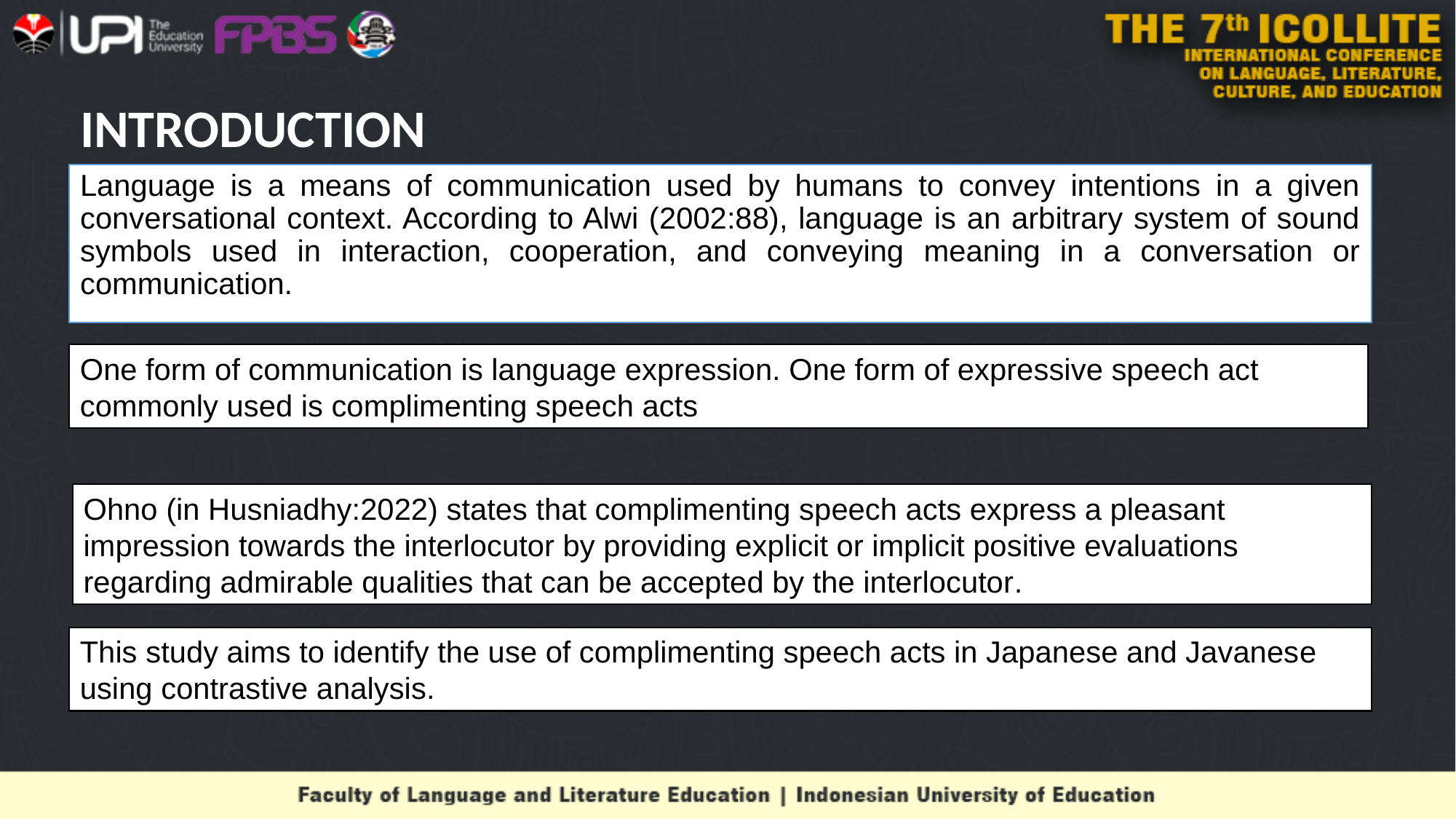

# INTRODUCTION
Language is a means of communication used by humans to convey intentions in a given conversational context. According to Alwi (2002:88), language is an arbitrary system of sound symbols used in interaction, cooperation, and conveying meaning in a conversation or communication.
One form of communication is language expression. One form of expressive speech act commonly used is complimenting speech acts
Ohno (in Husniadhy:2022) states that complimenting speech acts express a pleasant impression towards the interlocutor by providing explicit or implicit positive evaluations regarding admirable qualities that can be accepted by the interlocutor.
This study aims to identify the use of complimenting speech acts in Japanese and Javanese using contrastive analysis.